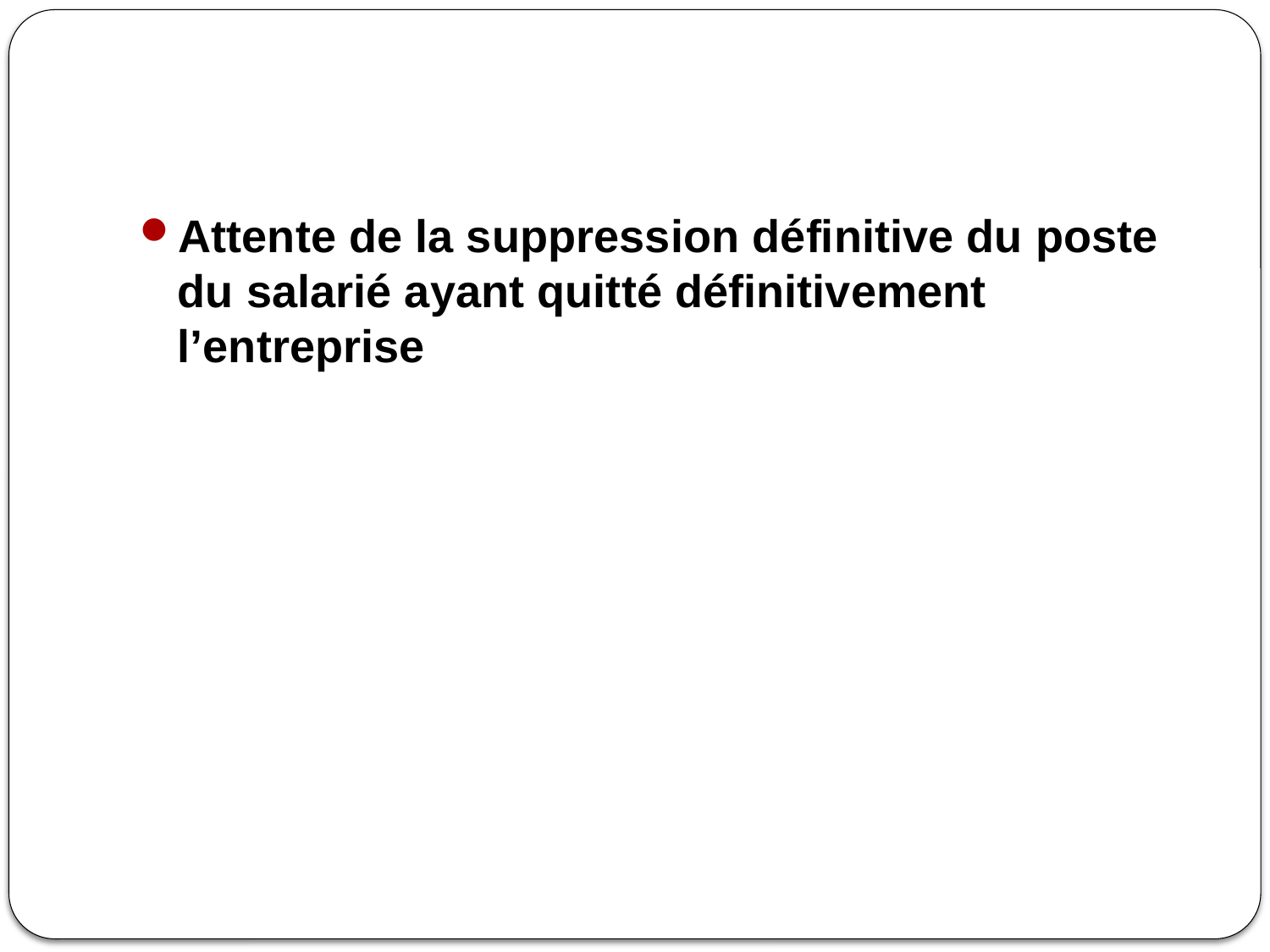

#
Attente de la suppression définitive du poste du salarié ayant quitté définitivement l’entreprise